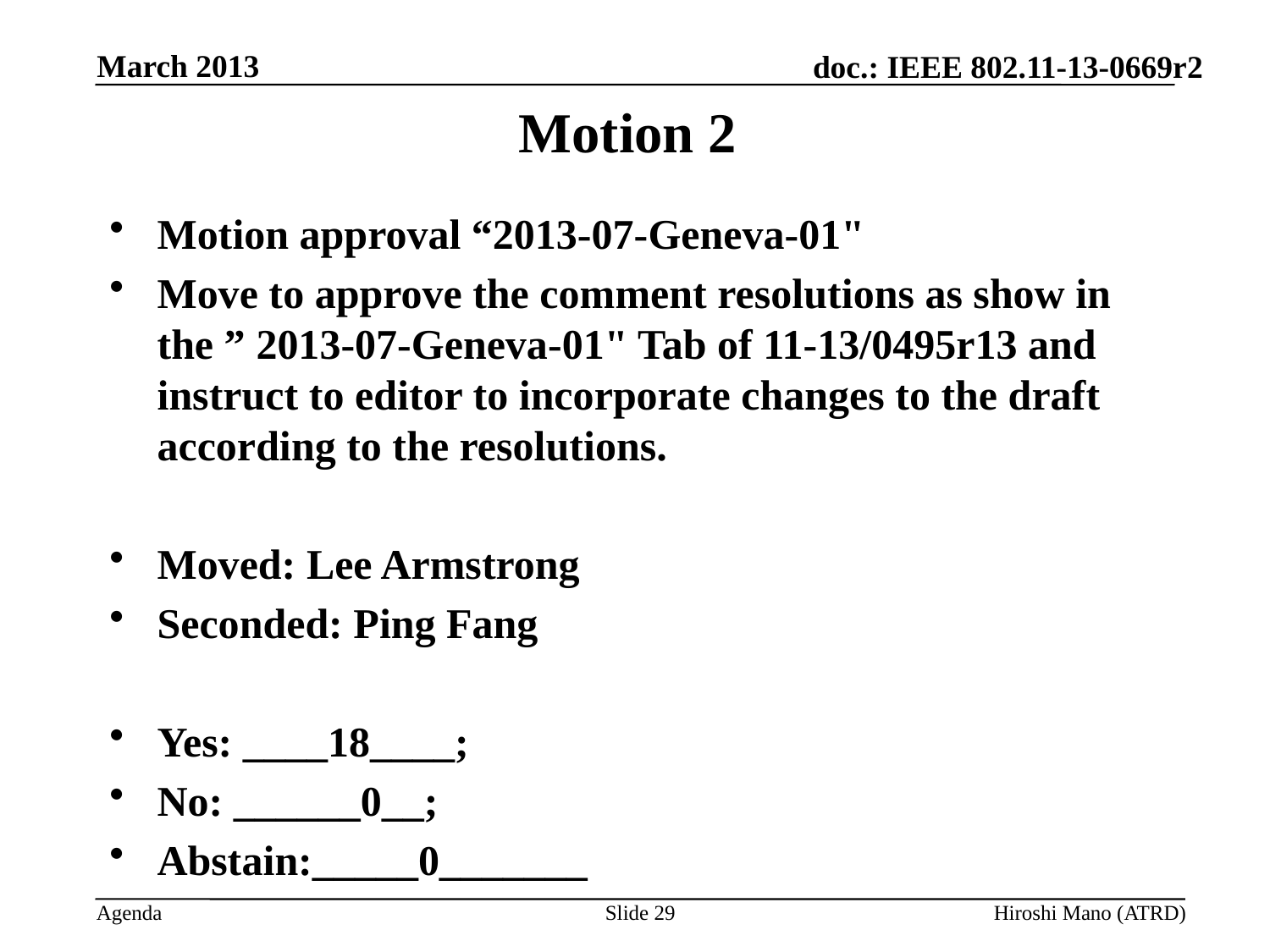

March 2013
# Motion 2
Motion approval “2013-07-Geneva-01"
Move to approve the comment resolutions as show in the ” 2013-07-Geneva-01" Tab of 11-13/0495r13 and instruct to editor to incorporate changes to the draft according to the resolutions.

Moved: Lee Armstrong
Seconded: Ping Fang

Yes: ____18____;
No: ______0__;
Abstain:_____0_______

Slide 29
Hiroshi Mano (ATRD)